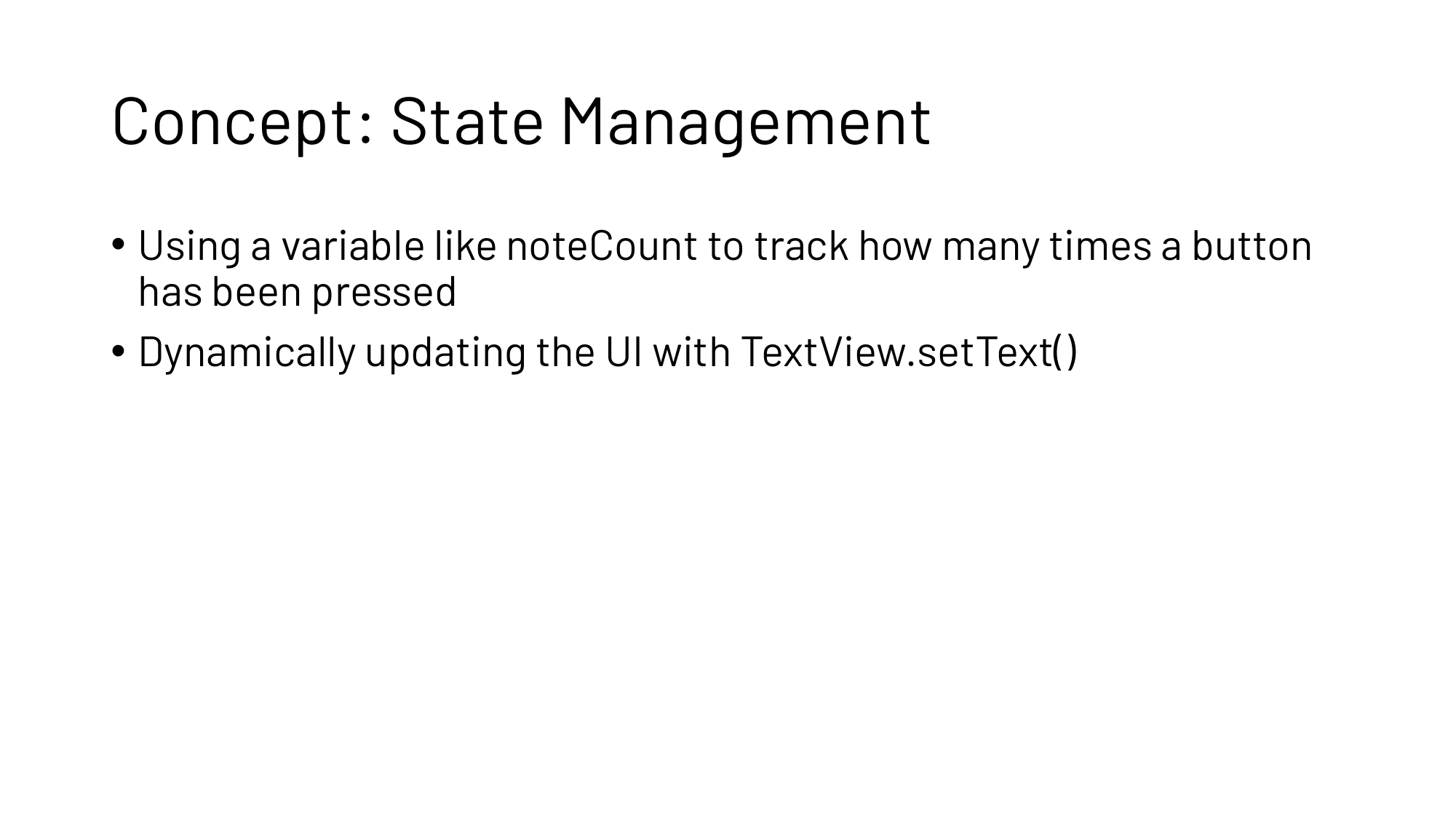

# Concept: State Management
Using a variable like noteCount to track how many times a button has been pressed
Dynamically updating the UI with TextView.setText()